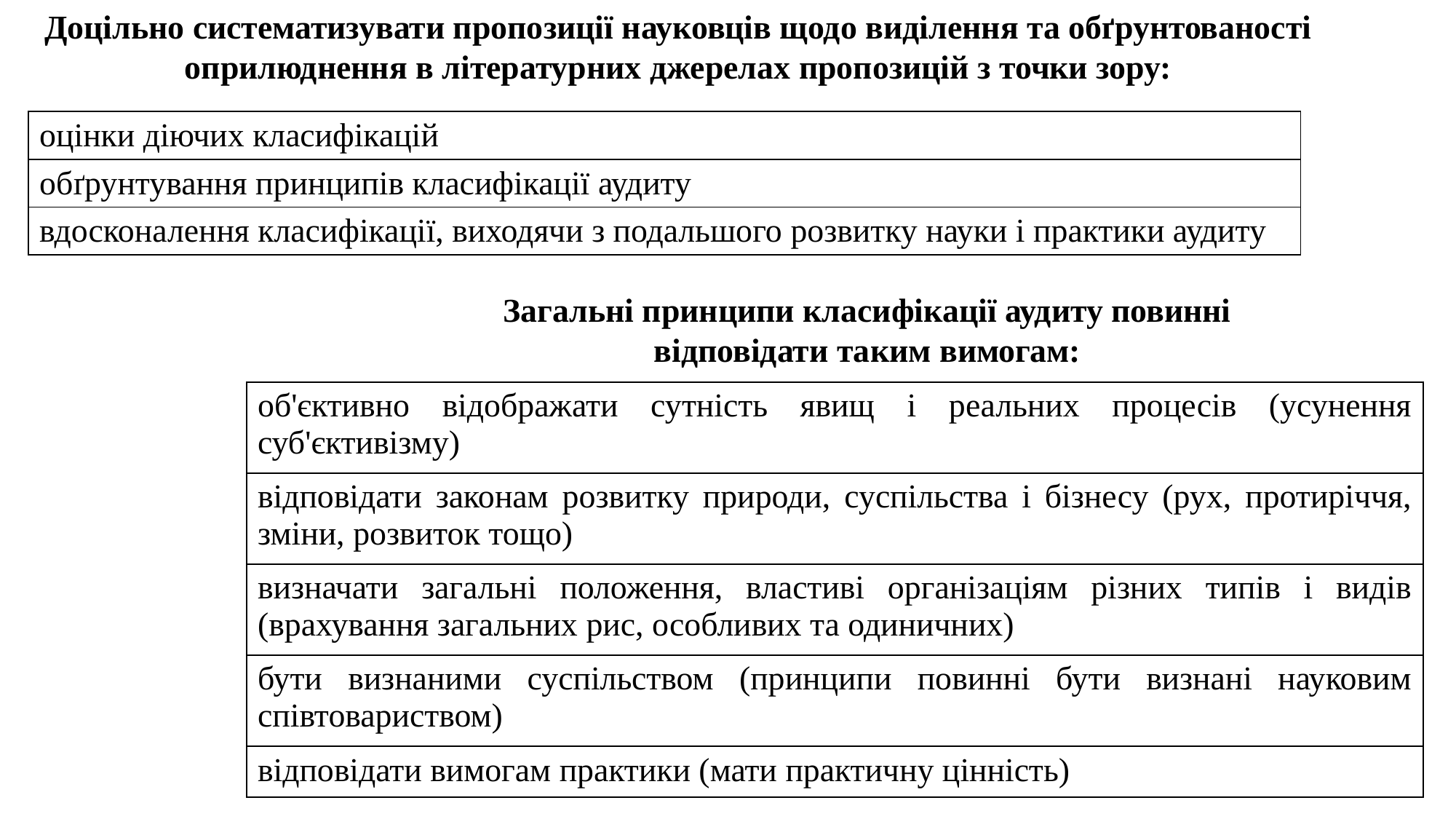

Доцільно систематизувати пропозиції науковців щодо виділення та обґрунтованості оприлюднення в літературних джерелах пропозицій з точки зору:
| оцінки діючих класифікацій |
| --- |
| обґрунтування принципів класифікації аудиту |
| вдосконалення класифікації, виходячи з подальшого розвитку науки і практики аудиту |
Загальні принципи класифікації аудиту повинні відповідати таким вимогам:
| об'єктивно відображати сутність явищ і реальних процесів (усунення суб'єктивізму) |
| --- |
| відповідати законам розвитку природи, суспільства і бізнесу (рух, протиріччя, зміни, розвиток тощо) |
| визначати загальні положення, властиві організаціям різних типів і видів (врахування загальних рис, особливих та одиничних) |
| бути визнаними суспільством (принципи повинні бути визнані науковим співтовариством) |
| відповідати вимогам практики (мати практичну цінність) |